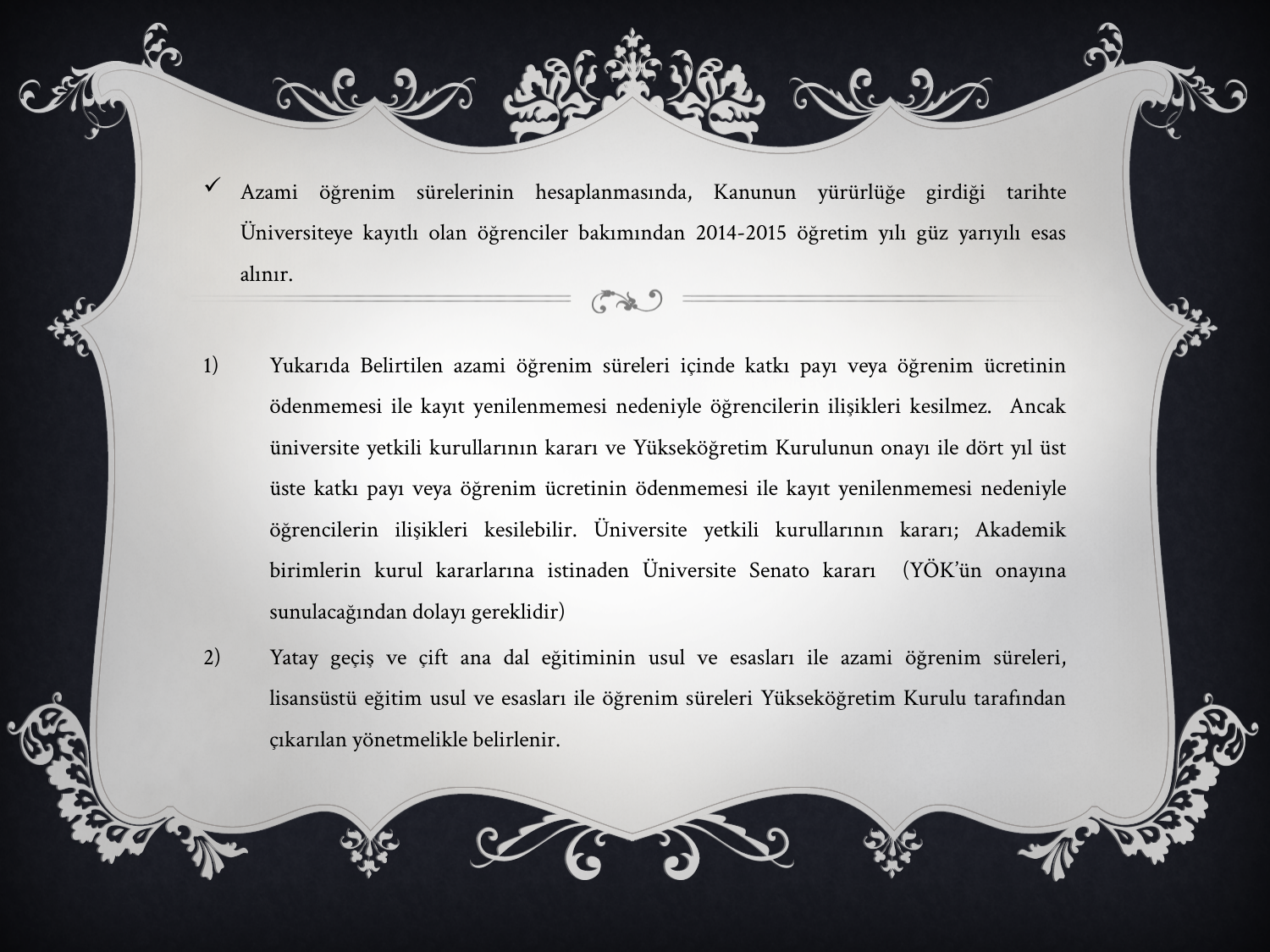

Azami öğrenim sürelerinin hesaplanmasında, Kanunun yürürlüğe girdiği tarihte Üniversiteye kayıtlı olan öğrenciler bakımından 2014-2015 öğretim yılı güz yarıyılı esas alınır.

Yukarıda Belirtilen azami öğrenim süreleri içinde katkı payı veya öğrenim ücretinin ödenmemesi ile kayıt yenilenmemesi nedeniyle öğrencilerin ilişikleri kesilmez.  Ancak üniversite yetkili kurullarının kararı ve Yükseköğretim Kurulunun onayı ile dört yıl üst üste katkı payı veya öğrenim ücretinin ödenmemesi ile kayıt yenilenmemesi nedeniyle öğrencilerin ilişikleri kesilebilir. Üniversite yetkili kurullarının kararı; Akademik birimlerin kurul kararlarına istinaden Üniversite Senato kararı  (YÖK’ün onayına sunulacağından dolayı gereklidir)
Yatay geçiş ve çift ana dal eğitiminin usul ve esasları ile azami öğrenim süreleri, lisansüstü eğitim usul ve esasları ile öğrenim süreleri Yükseköğretim Kurulu tarafından çıkarılan yönetmelikle belirlenir.